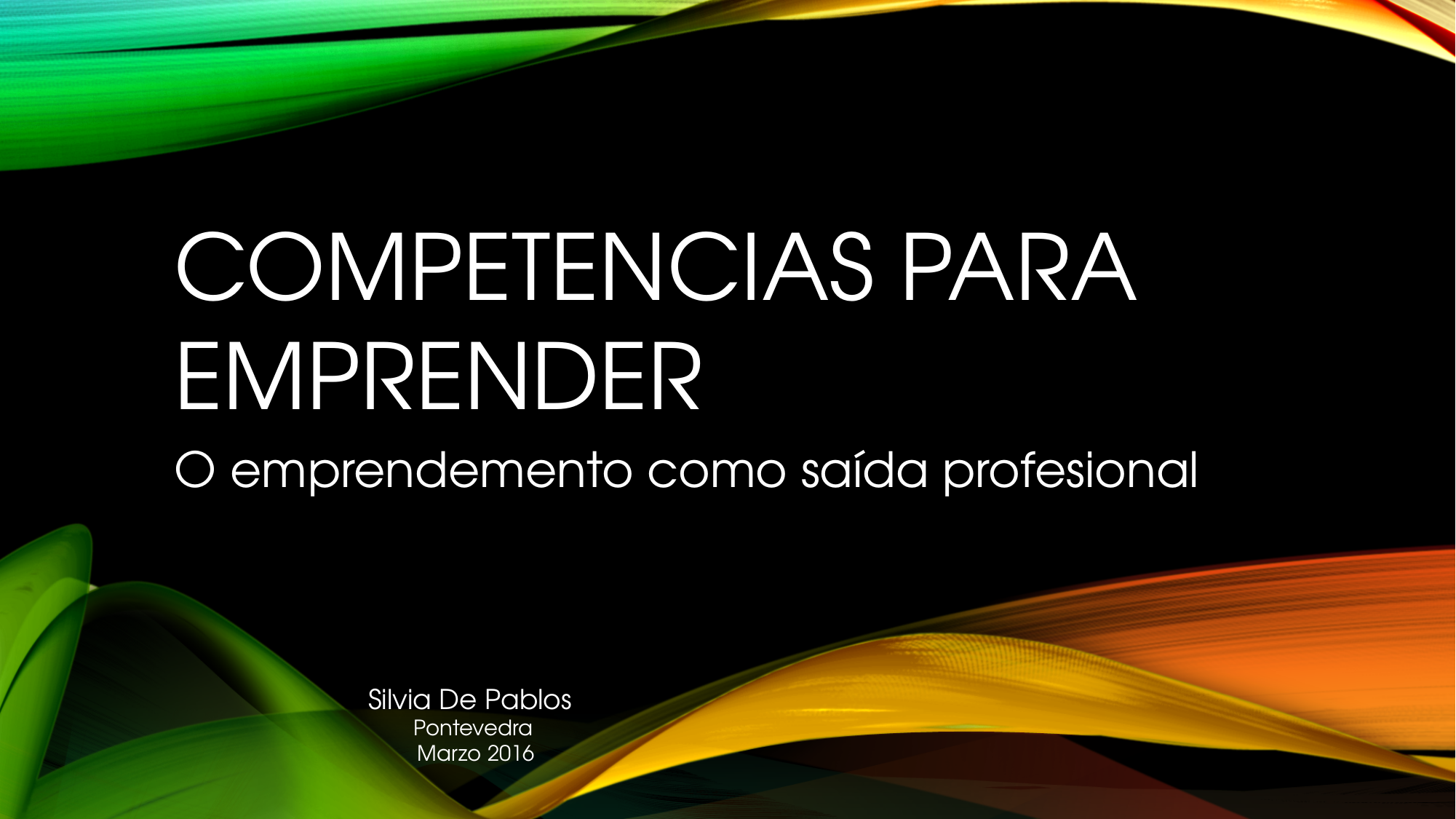

Competencias para emprender
O emprendemento como saída profesional
Silvia De Pablos
Pontevedra
Marzo 2016